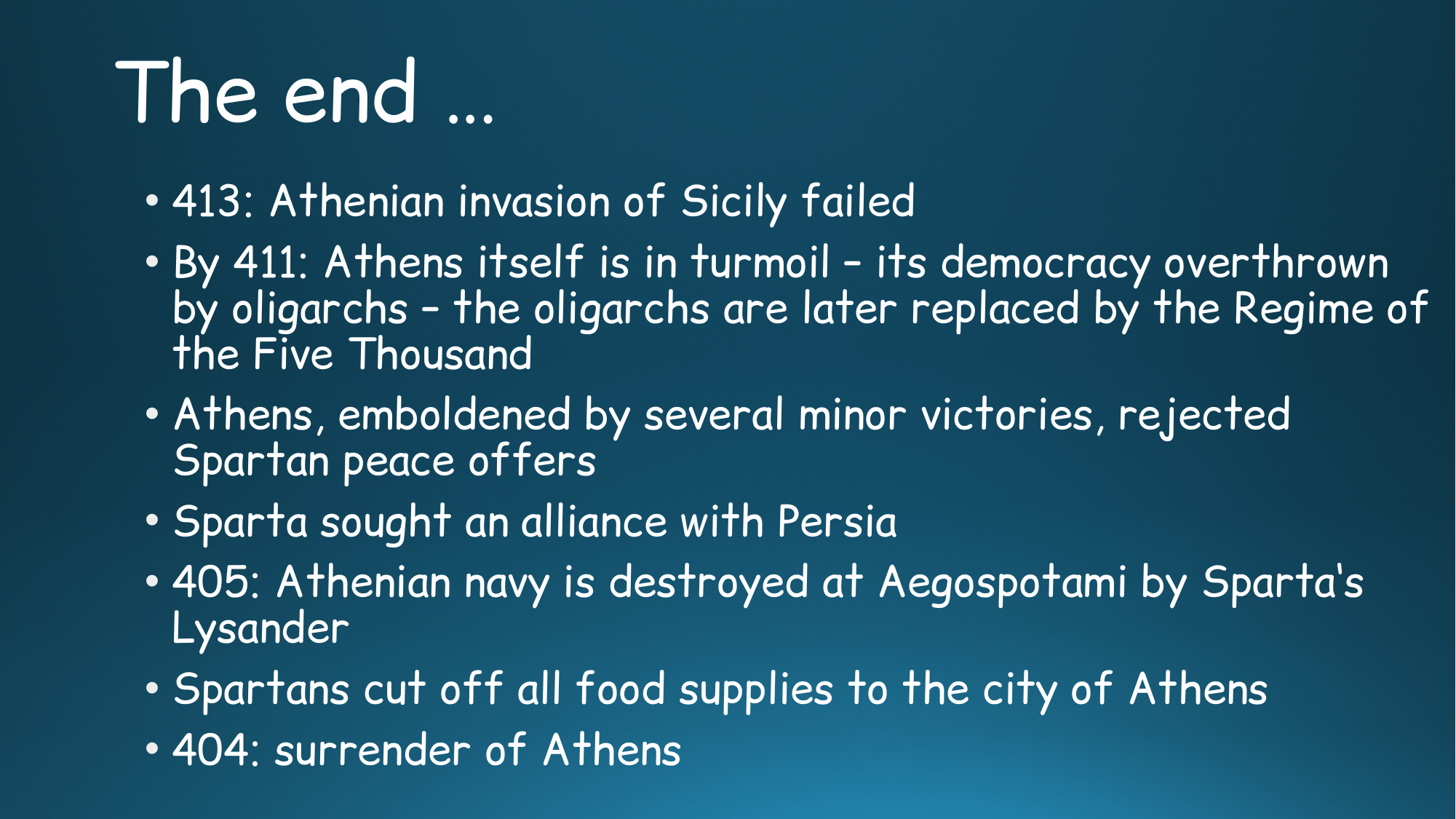

# The end …
413: Athenian invasion of Sicily failed
By 411: Athens itself is in turmoil – its democracy overthrown by oligarchs – the oligarchs are later replaced by the Regime of the Five Thousand
Athens, emboldened by several minor victories, rejected Spartan peace offers
Sparta sought an alliance with Persia
405: Athenian navy is destroyed at Aegospotami by Sparta‘s Lysander
Spartans cut off all food supplies to the city of Athens
404: surrender of Athens